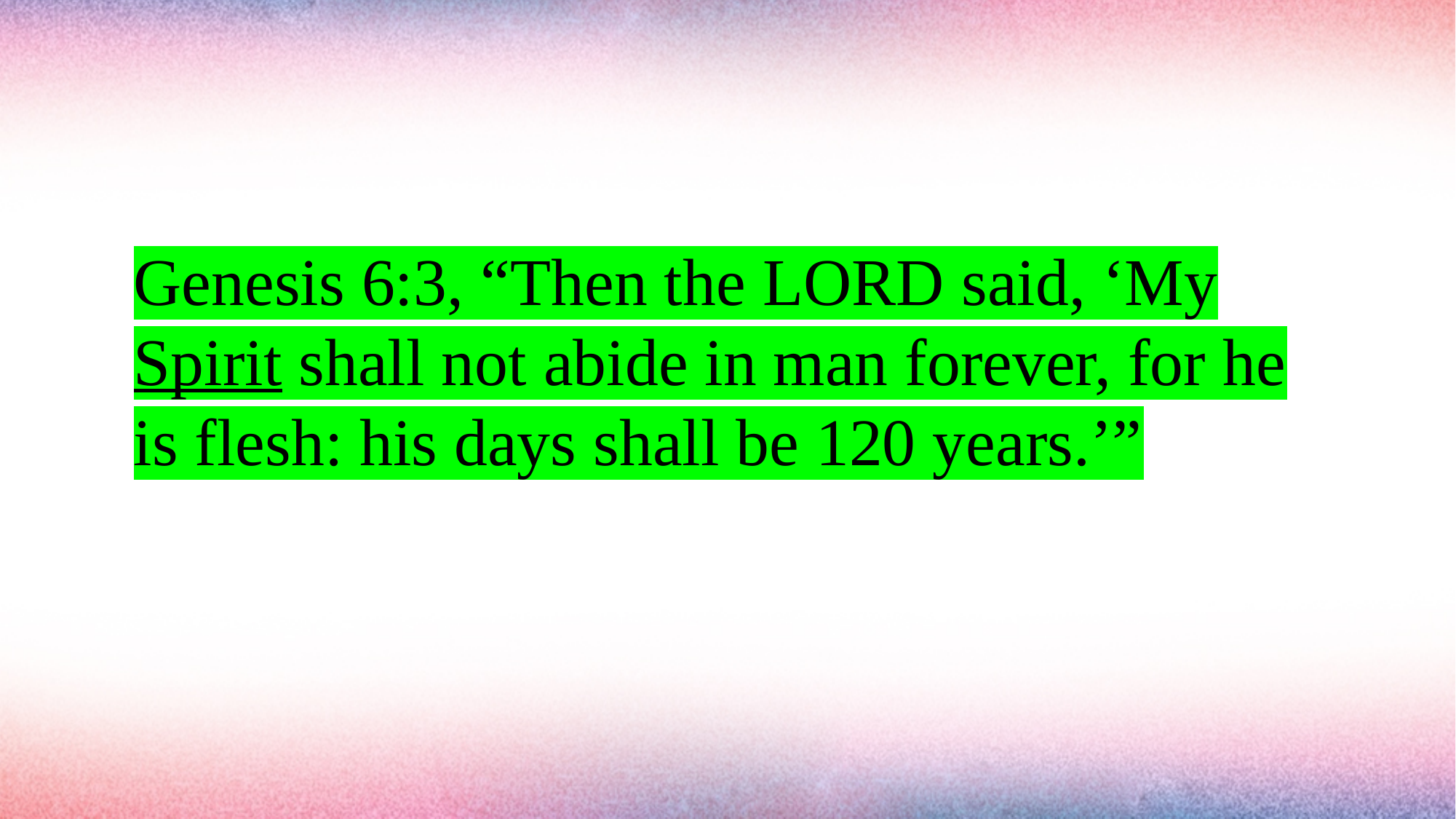

#

Genesis 6:3, “Then the Lord said, ‘My Spirit shall not abide in man forever, for he is flesh: his days shall be 120 years.’”